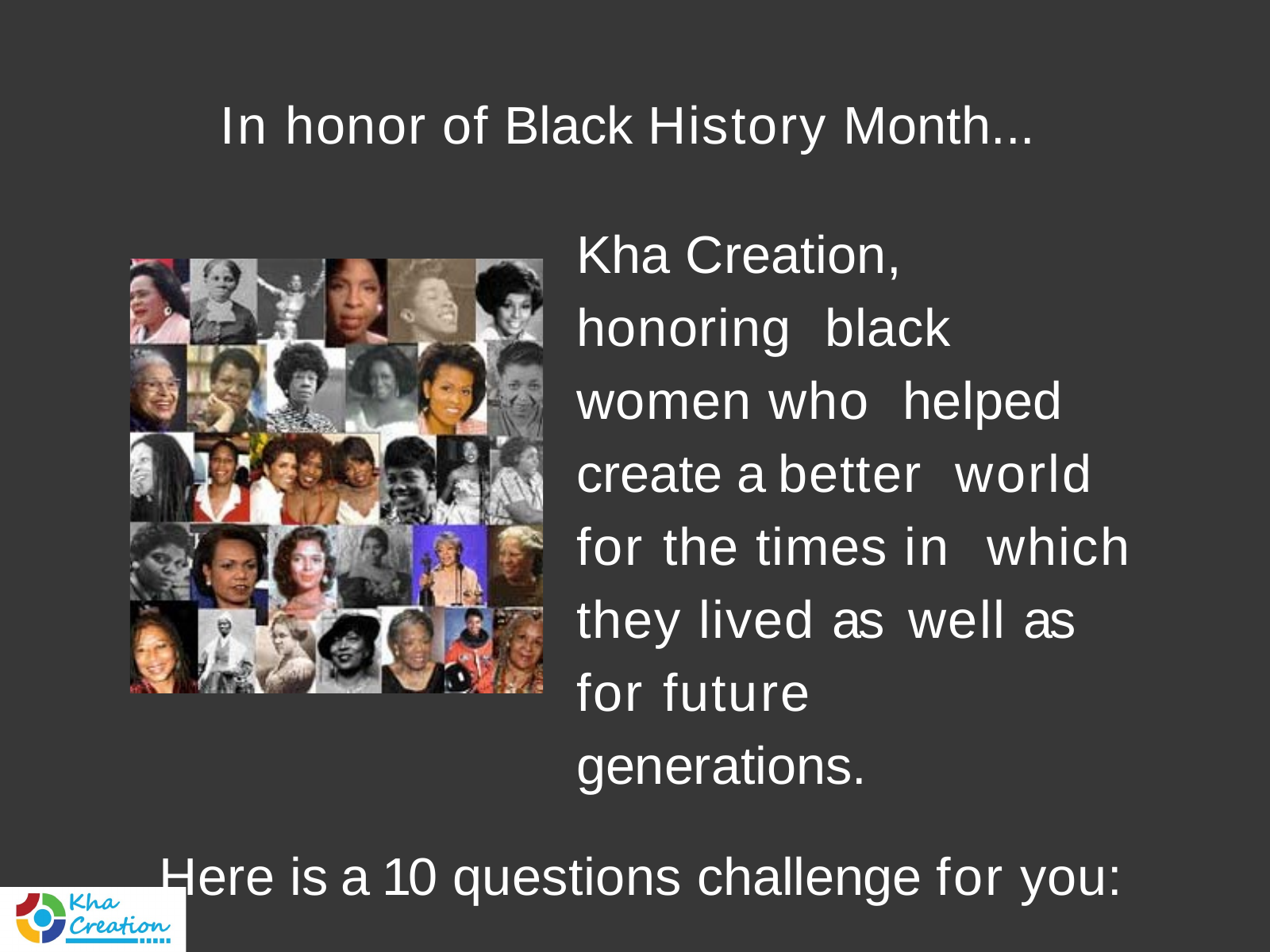

In honor of Black History Month...

Kha Creation, honoring  black women who  helped create a better  world for the times in  which they lived as  well as for future  generations.
Here is a 10 questions challenge for you: